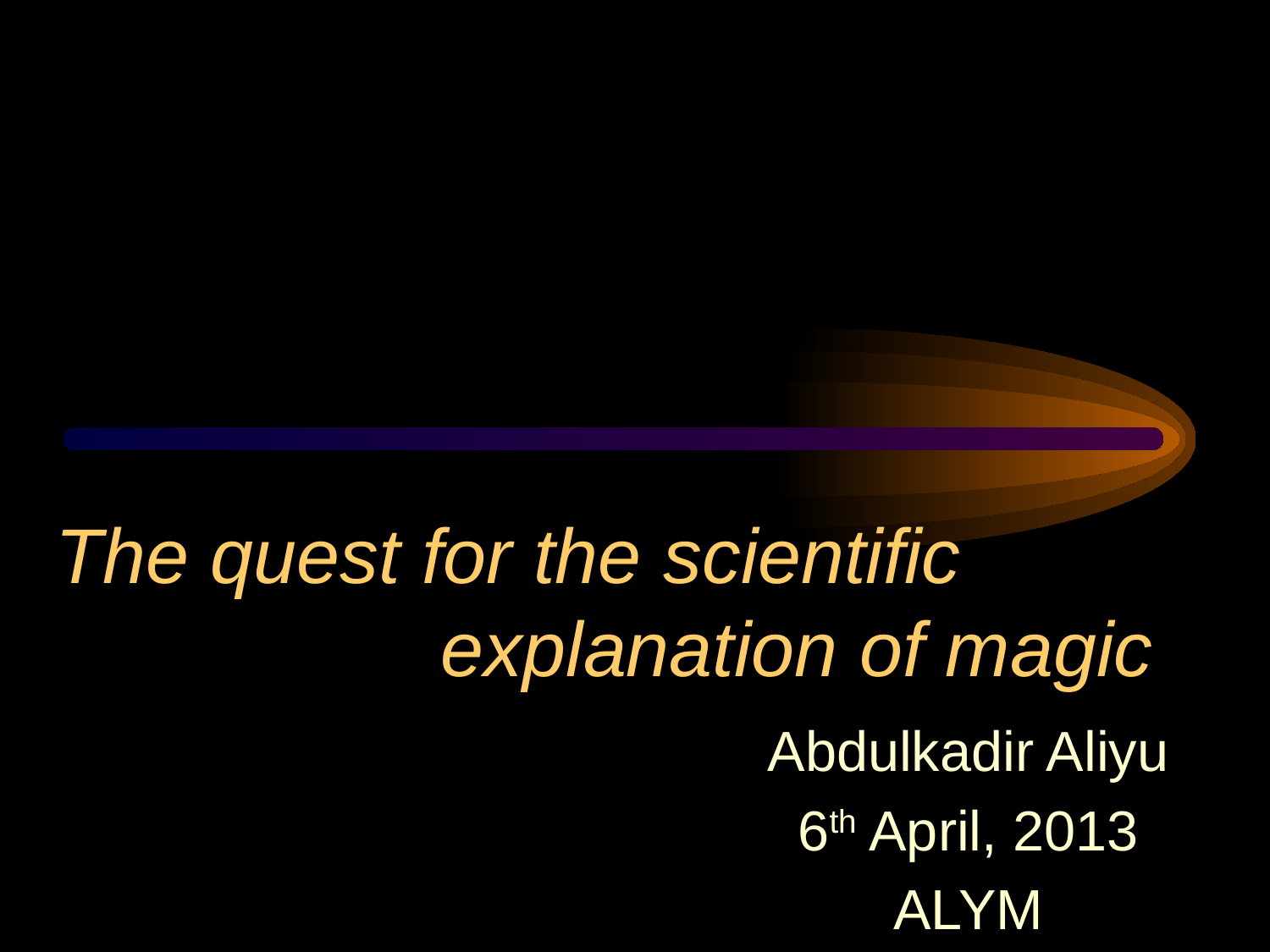

# The quest for the scientific 		            explanation of magic
Abdulkadir Aliyu
6th April, 2013
ALYM